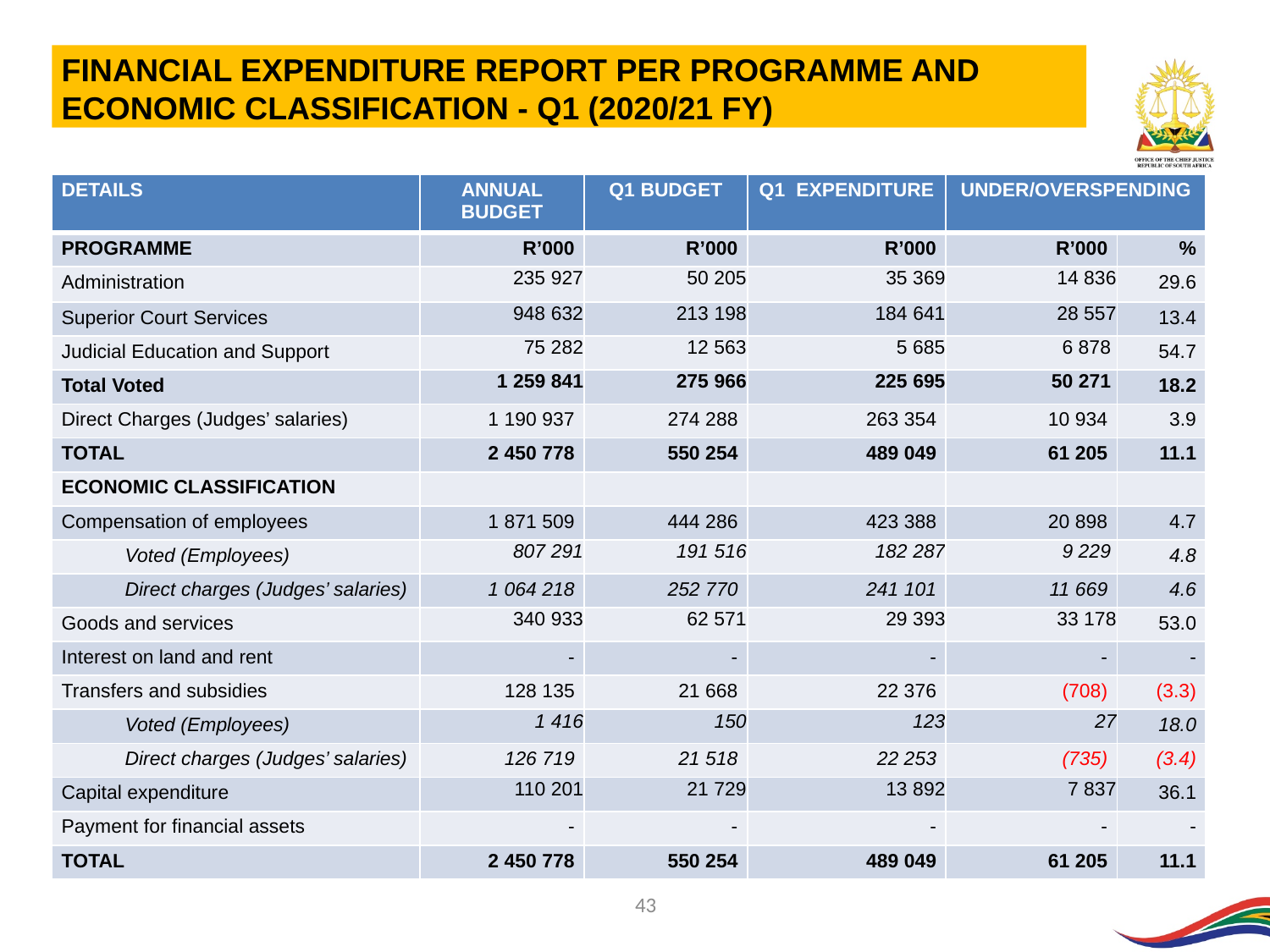

FINANCIAL EXPENDITURE REPORT PER PROGRAMME AND ECONOMIC CLASSIFICATION - Q1 (2020/21 FY)

| DETAILS | ANNUAL BUDGET | Q1 BUDGET | Q1 EXPENDITURE | UNDER/OVERSPENDING |  |
| --- | --- | --- | --- | --- | --- |
| PROGRAMME | R’000 | R’000 | R’000 | R’000 | % |
| Administration | 235 927 | 50 205 | 35 369 | 14 836 | 29.6 |
| Superior Court Services | 948 632 | 213 198 | 184 641 | 28 557 | 13.4 |
| Judicial Education and Support | 75 282 | 12 563 | 5 685 | 6 878 | 54.7 |
| Total Voted | 1 259 841 | 275 966 | 225 695 | 50 271 | 18.2 |
| Direct Charges (Judges’ salaries) | 1 190 937 | 274 288 | 263 354 | 10 934 | 3.9 |
| TOTAL | 2 450 778 | 550 254 | 489 049 | 61 205 | 11.1 |
| ECONOMIC CLASSIFICATION |  |  |  |  |  |
| Compensation of employees | 1 871 509 | 444 286 | 423 388 | 20 898 | 4.7 |
| Voted (Employees) | 807 291 | 191 516 | 182 287 | 9 229 | 4.8 |
| Direct charges (Judges’ salaries) | 1 064 218 | 252 770 | 241 101 | 11 669 | 4.6 |
| Goods and services | 340 933 | 62 571 | 29 393 | 33 178 | 53.0 |
| Interest on land and rent | - | - | - | - | - |
| Transfers and subsidies | 128 135 | 21 668 | 22 376 | (708) | (3.3) |
| Voted (Employees) | 1 416 | 150 | 123 | 27 | 18.0 |
| Direct charges (Judges’ salaries) | 126 719 | 21 518 | 22 253 | (735) | (3.4) |
| Capital expenditure | 110 201 | 21 729 | 13 892 | 7 837 | 36.1 |
| Payment for financial assets | - | - | - | - | - |
| TOTAL | 2 450 778 | 550 254 | 489 049 | 61 205 | 11.1 |

43